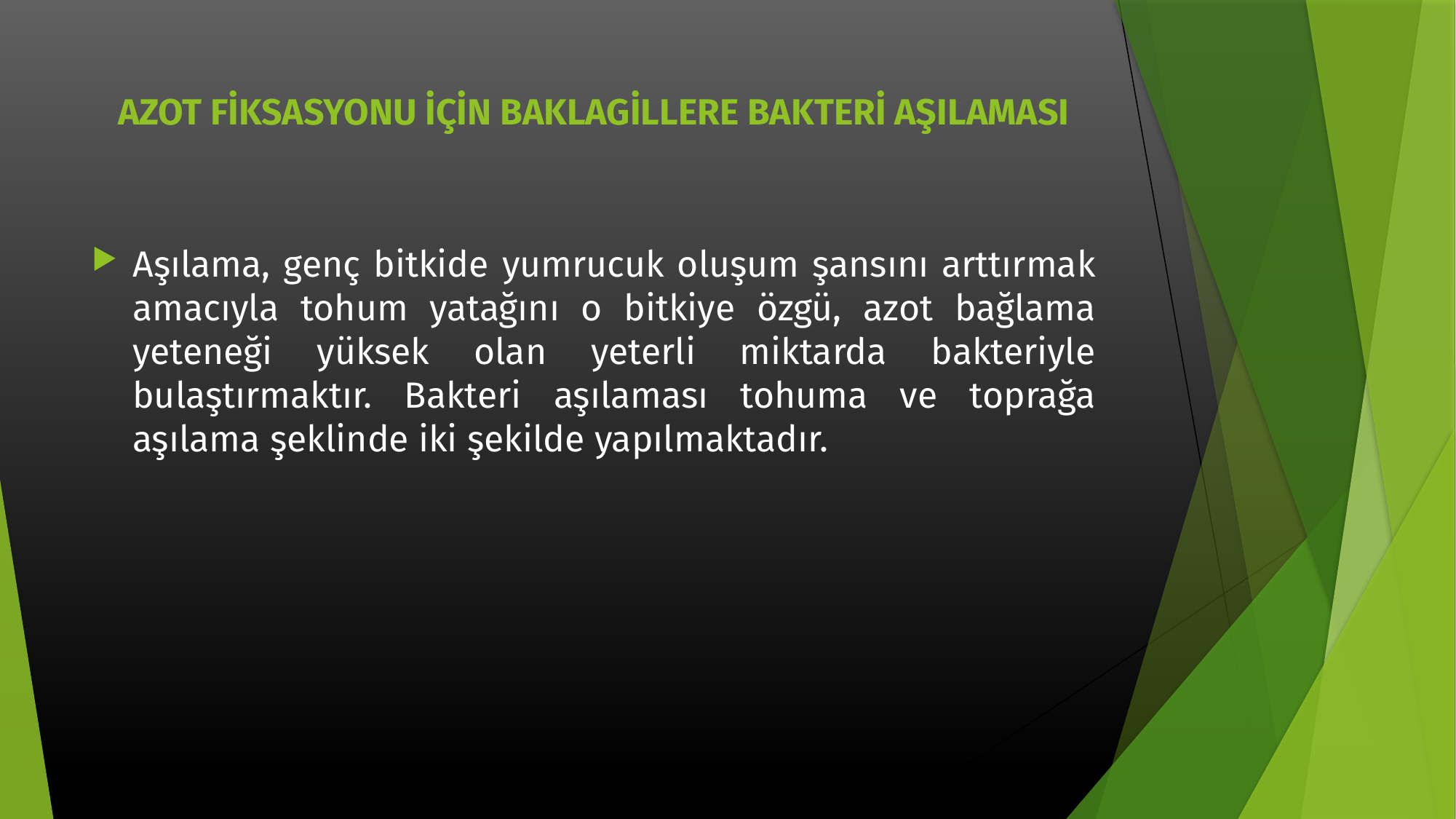

# AZOT FİKSASYONU İÇİN BAKLAGİLLERE BAKTERİ AŞILAMASI
Aşılama, genç bitkide yumrucuk oluşum şansını arttırmak amacıyla tohum yatağını o bitkiye özgü, azot bağlama yeteneği yüksek olan yeterli miktarda bakteriyle bulaştırmaktır. Bakteri aşılaması tohuma ve toprağa aşılama şeklinde iki şekilde yapılmaktadır.